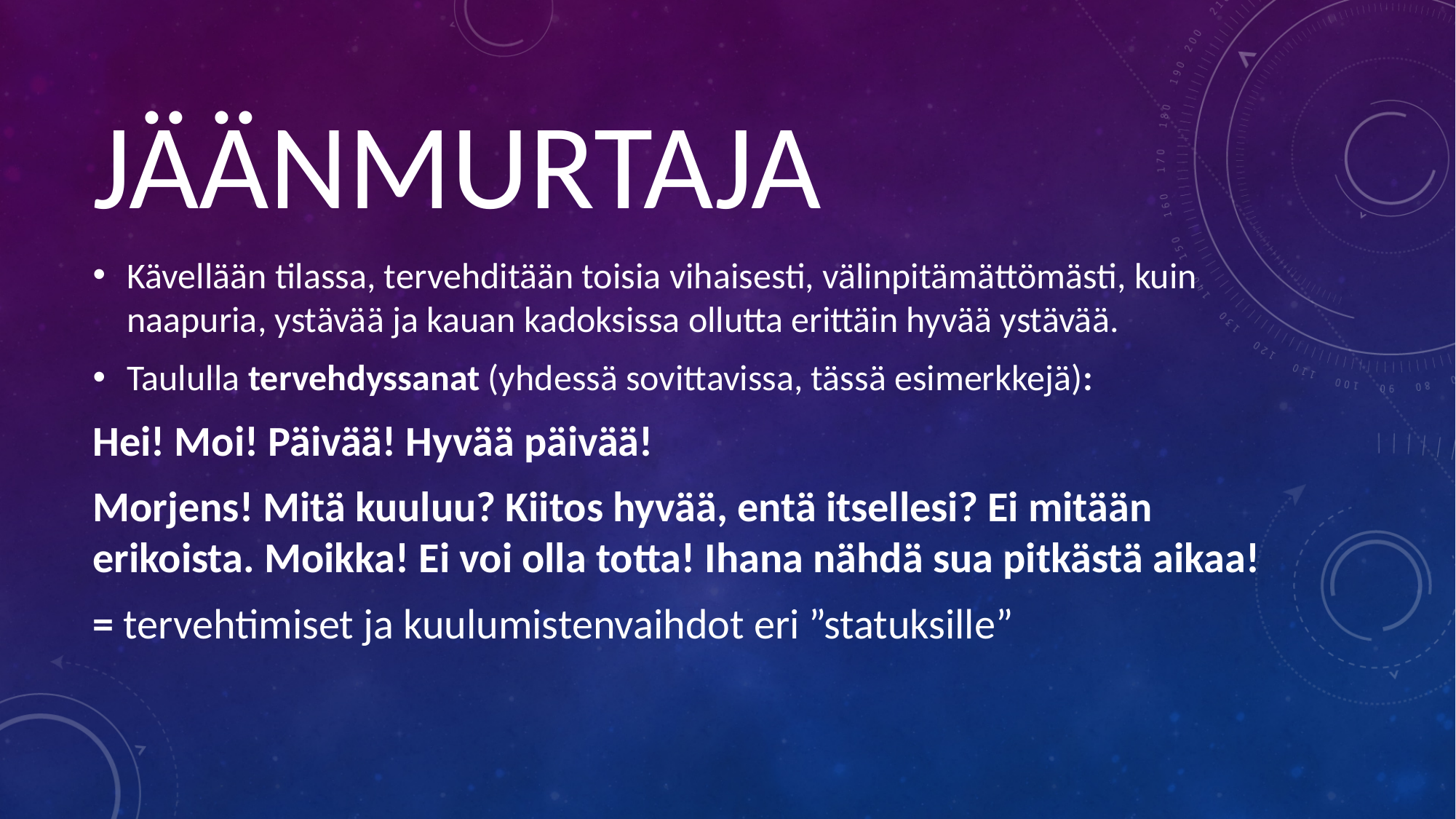

# Jäänmurtaja
Kävellään tilassa, tervehditään toisia vihaisesti, välinpitämättömästi, kuin naapuria, ystävää ja kauan kadoksissa ollutta erittäin hyvää ystävää.
Taululla tervehdyssanat (yhdessä sovittavissa, tässä esimerkkejä):
Hei! Moi! Päivää! Hyvää päivää!
Morjens! Mitä kuuluu? Kiitos hyvää, entä itsellesi? Ei mitään erikoista. Moikka! Ei voi olla totta! Ihana nähdä sua pitkästä aikaa!
= tervehtimiset ja kuulumistenvaihdot eri ”statuksille”